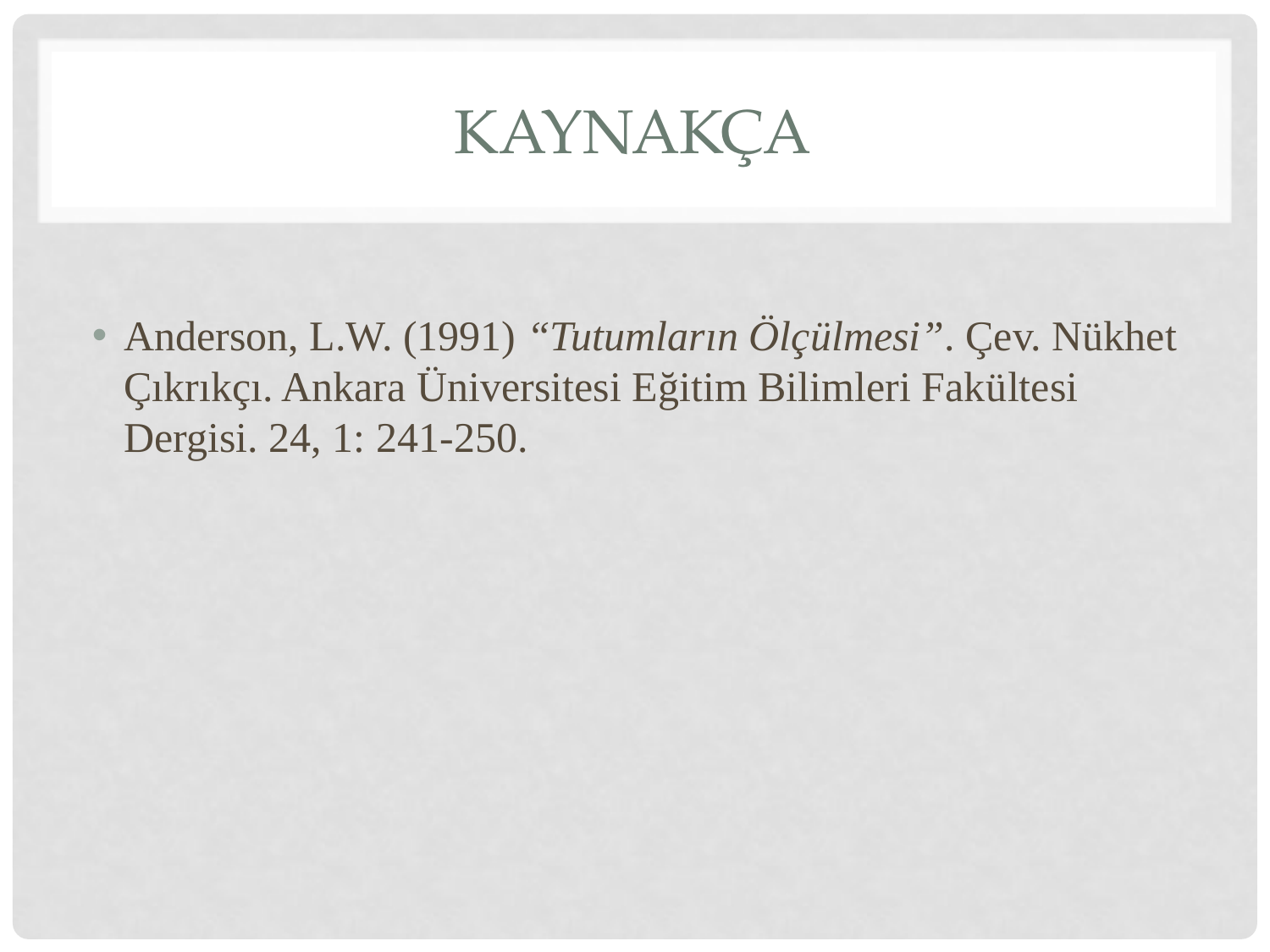

# KAYNAKÇA

Anderson, L.W. (1991) “Tutumların Ölçülmesi”. Çev. Nükhet Çıkrıkçı. Ankara Üniversitesi Eğitim Bilimleri Fakültesi Dergisi. 24, 1: 241-250.